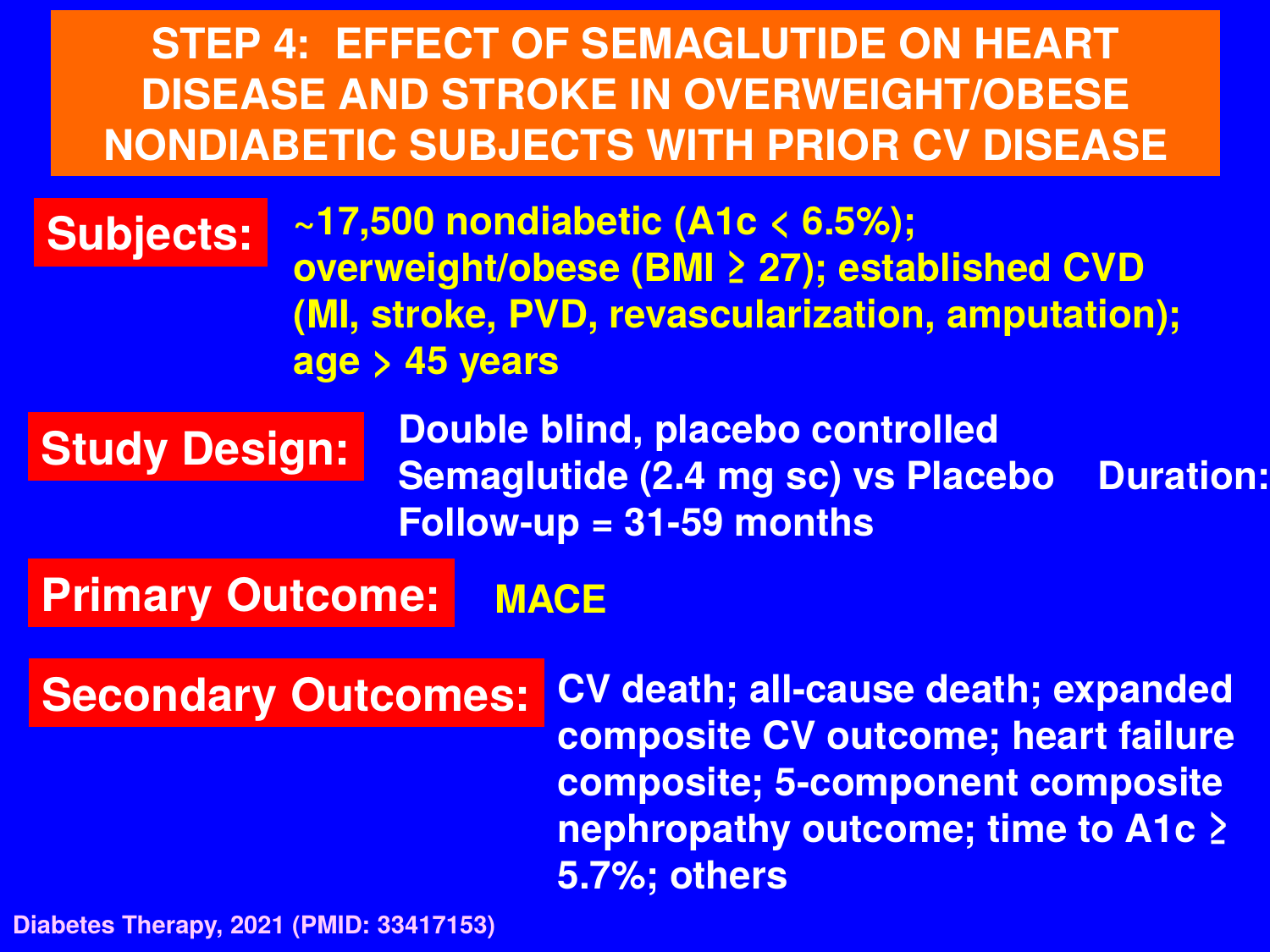

# STEP 4:  EFFECT OF SEMAGLUTIDE ON HEART DISEASE AND STROKE IN OVERWEIGHT/OBESE NONDIABETIC SUBJECTS WITH PRIOR CV DISEASE
~17,500 nondiabetic (A1c < 6.5%); overweight/obese (BMI ≥ 27); established CVD (MI, stroke, PVD, revascularization, amputation); age > 45 years
Subjects:
Double blind, placebo controlled    Semaglutide (2.4 mg sc) vs Placebo    Duration: Follow-up = 31-59 months
Study Design:
Primary Outcome:
MACE
CV death; all-cause death; expanded composite CV outcome; heart failure composite; 5-component composite nephropathy outcome; time to A1c ≥ 5.7%; others
Secondary Outcomes:
Diabetes Therapy, 2021 (PMID: 33417153)